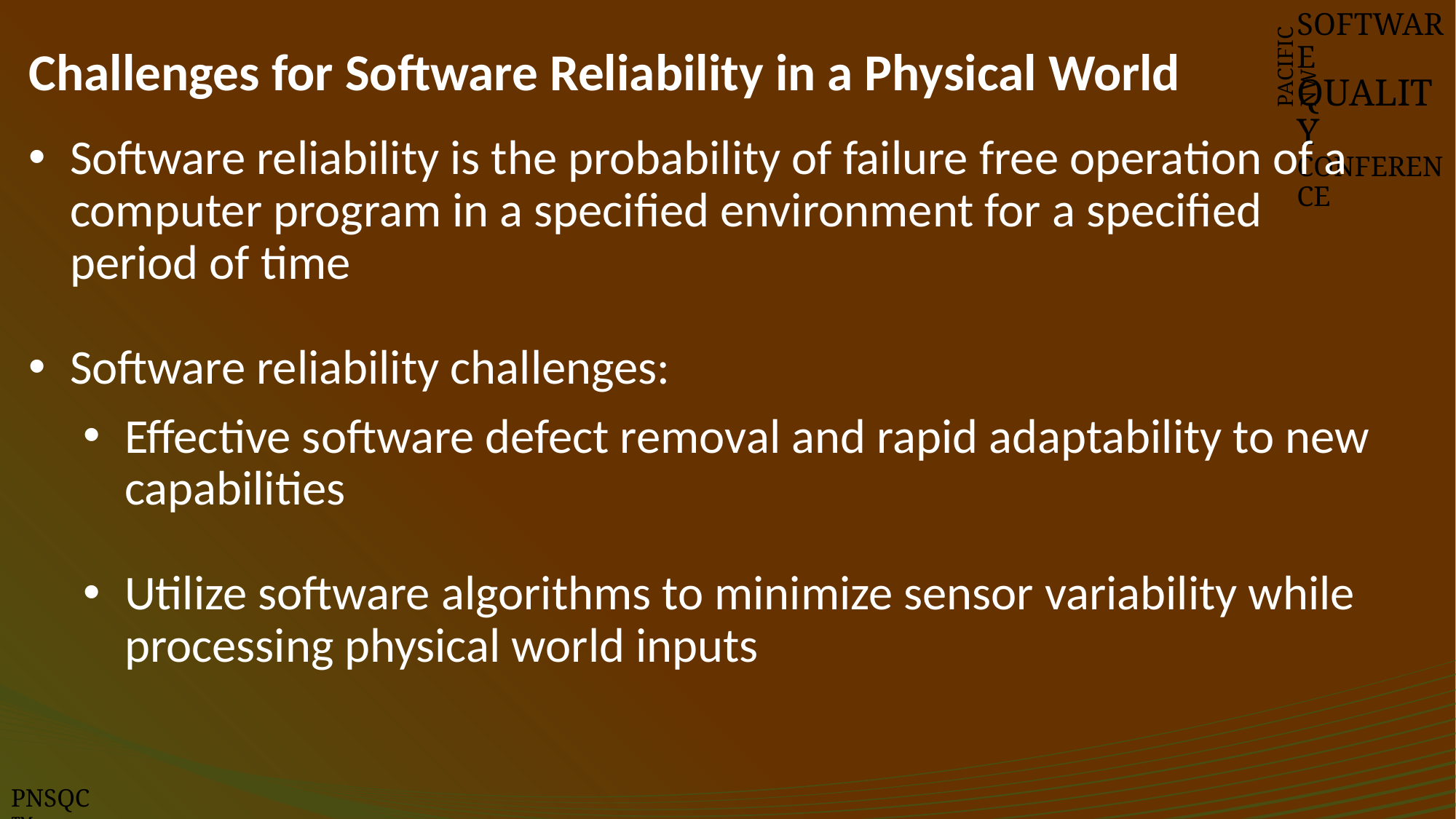

# Challenges for Software Reliability in a Physical World
SOFTWARE
QUALITY
CONFERENCE
PACIFIC   NW
Software reliability is the probability of failure free operation of a computer program in a specified environment for a specified period of time

Software reliability challenges:

Effective software defect removal and rapid adaptability to new capabilities

Utilize software algorithms to minimize sensor variability while processing physical world inputs
PNSQC ™